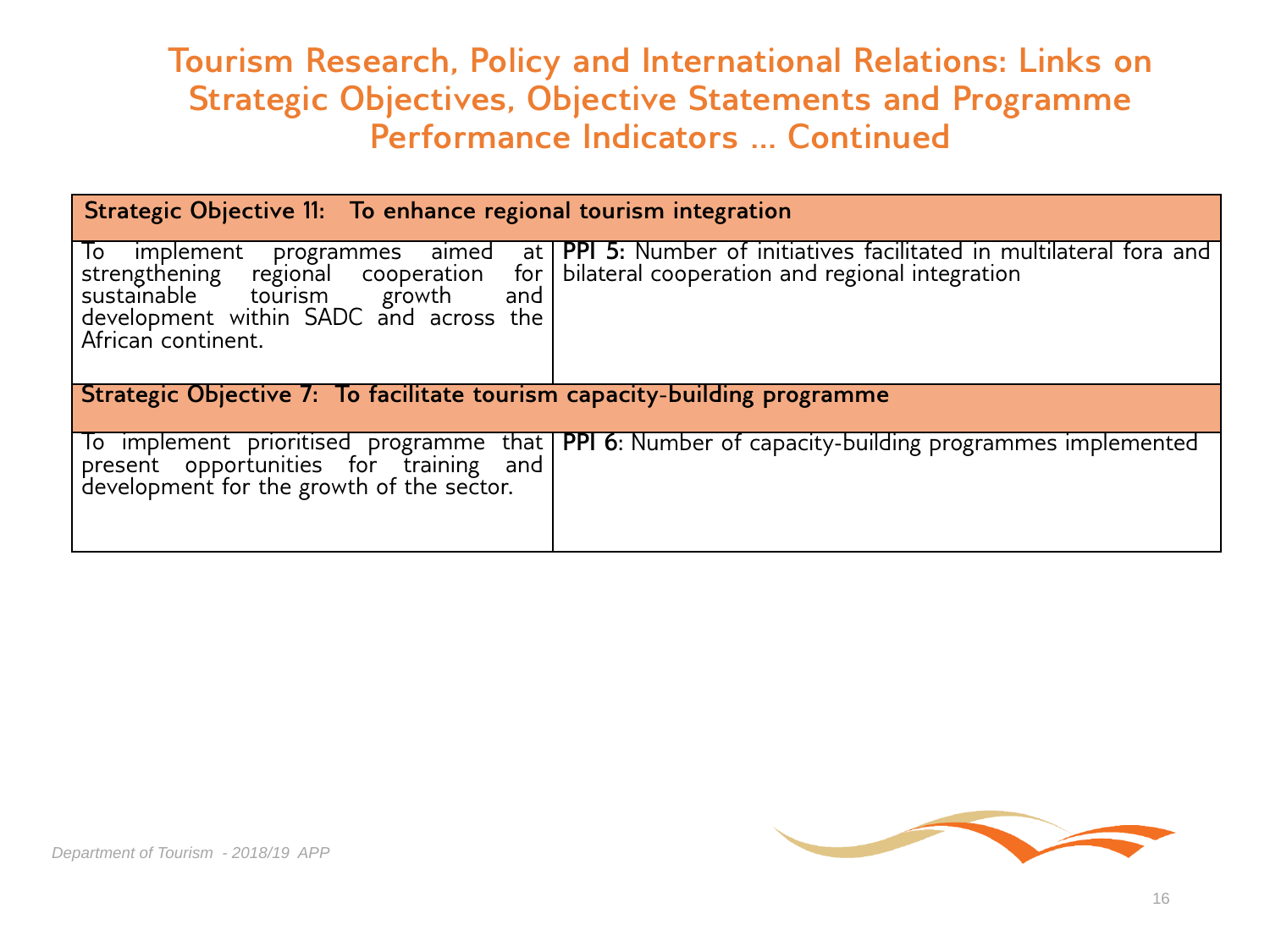

# Tourism Research, Policy and International Relations: Links on Strategic Objectives, Objective Statements and Programme Performance Indicators … Continued
| Strategic Objective 11: To enhance regional tourism integration |  |
| --- | --- |
| To implement programmes aimed at strengthening regional cooperation for sustainable tourism growth and development within SADC and across the African continent. | PPI 5: Number of initiatives facilitated in multilateral fora and bilateral cooperation and regional integration |
| Strategic Objective 7: To facilitate tourism capacity-building programme |  |
| To implement prioritised programme that present opportunities for training and development for the growth of the sector. | PPI 6: Number of capacity-building programmes implemented |
Department of Tourism  - 2018/19  APP
16